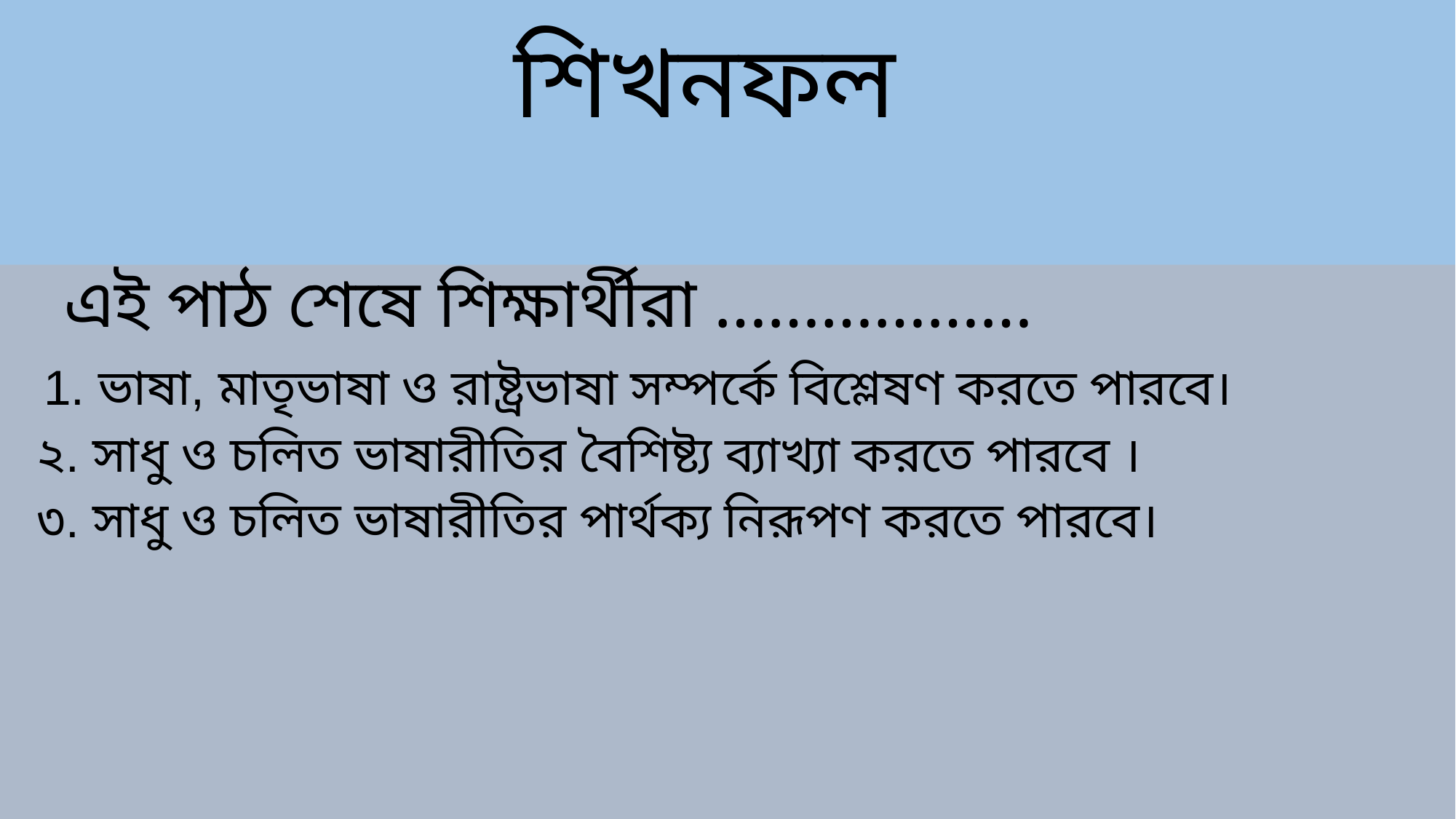

# শিখনফল
      এই পাঠ শেষে শিক্ষার্থীরা ………………
  1. ভাষা, মাতৃভাষা ও রাষ্ট্রভাষা সম্পর্কে বিশ্লেষণ করতে পারবে।
  ২. সাধু ও চলিত ভাষারীতির বৈশিষ্ট্য ব্যাখ্যা করতে পারবে ।
  ৩. সাধু ও চলিত ভাষারীতির পার্থক্য নিরূপণ করতে পারবে।